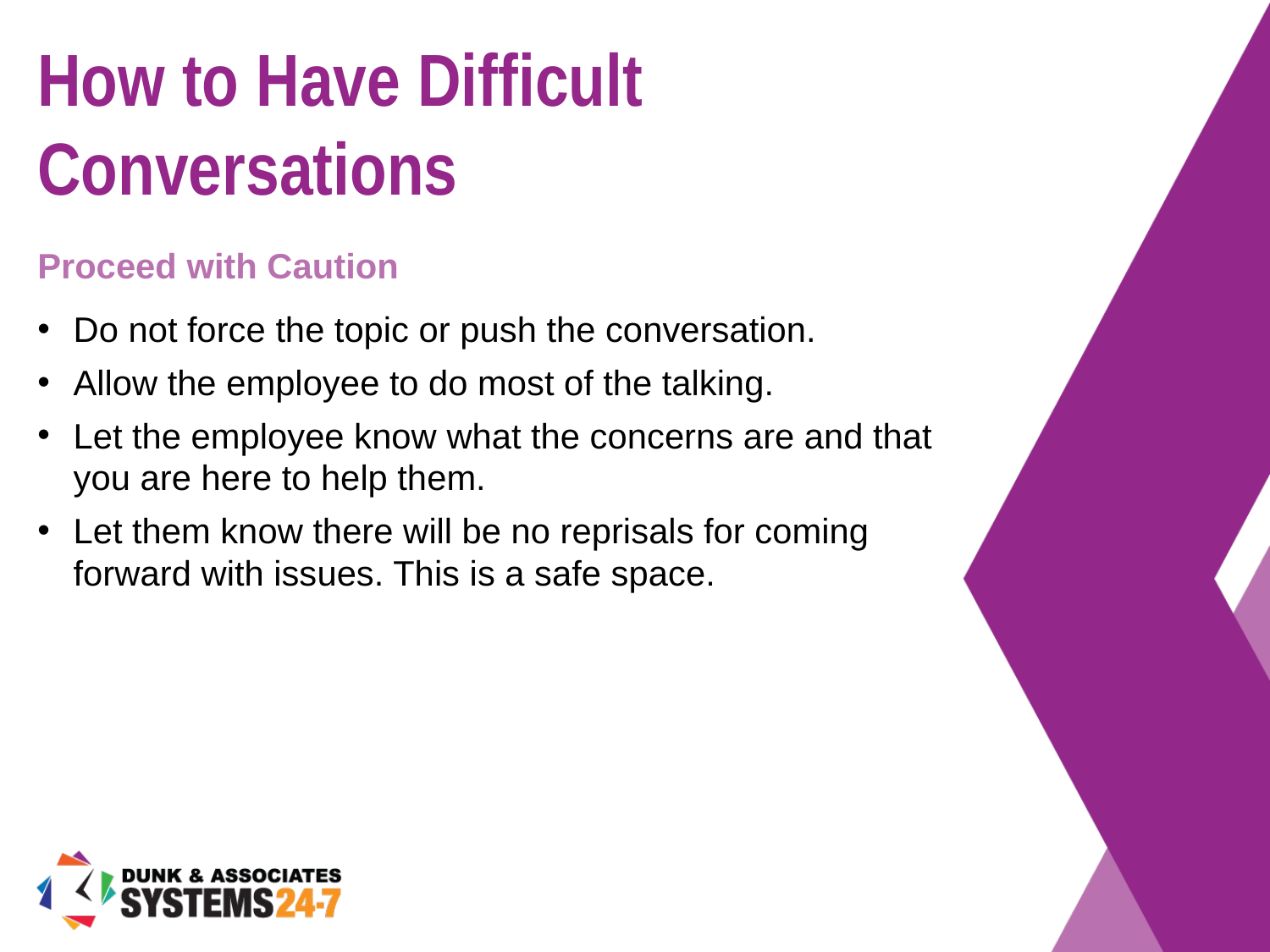

# How to Have Difficult Conversations
Proceed with Caution
Do not force the topic or push the conversation.
Allow the employee to do most of the talking.
Let the employee know what the concerns are and that you are here to help them.
Let them know there will be no reprisals for coming forward with issues. This is a safe space.